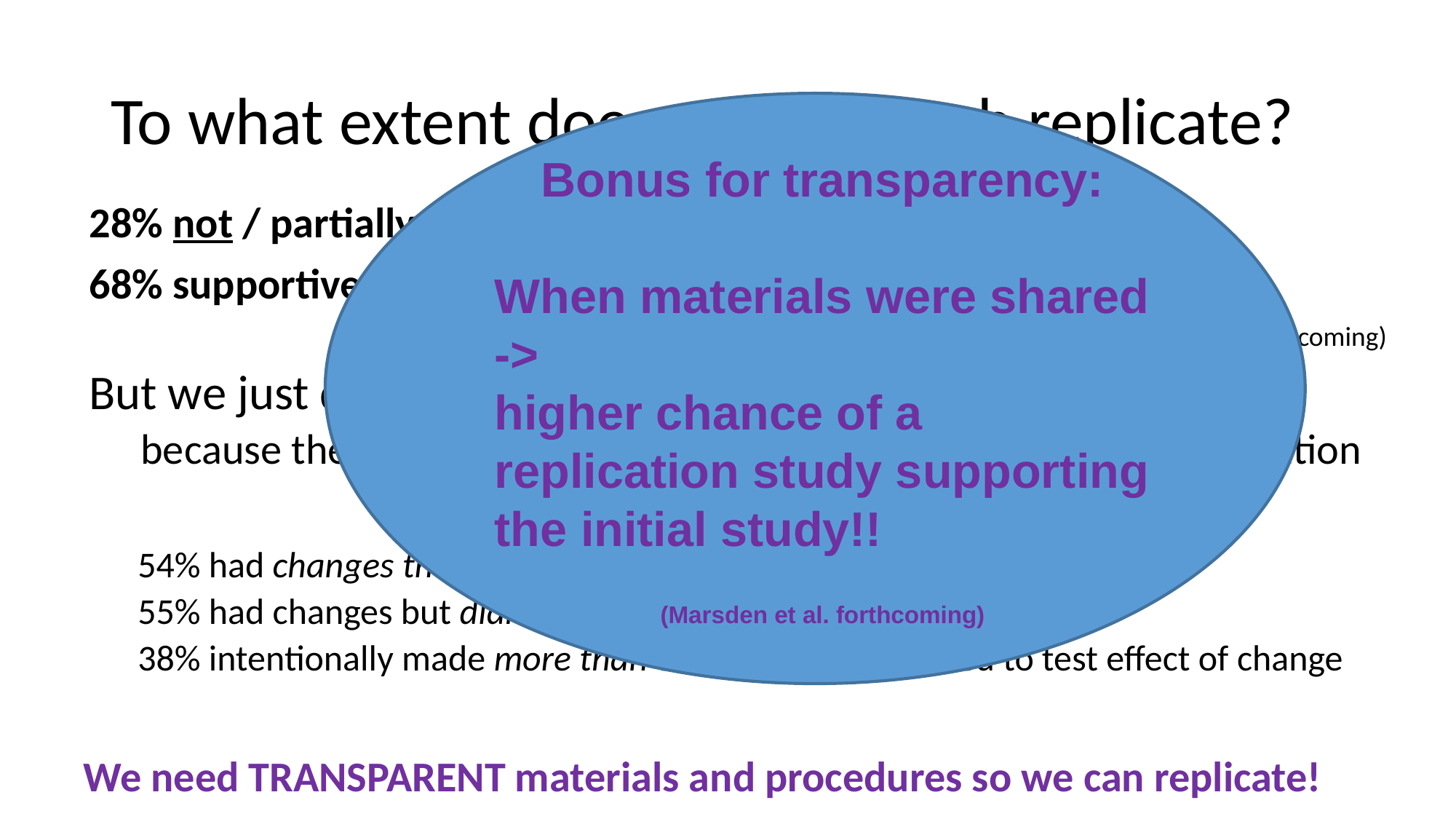

# To what extent does our research replicate?
Bonus for transparency:

When materials were shared
->
higher chance of a replication study supporting the initial study!!

(Marsden et al. forthcoming)
28% not / partially not supportive
68% supportive/ partially supportive
Marsden et al. (forthcoming)
But we just don’t know…
because there are so many changes between first study and replication

54% had changes that were not acknowledged by authors
55% had changes but didn’t test the effect of those changes
38% intentionally made more than one change, but aimed to test effect of change

We need TRANSPARENT materials and procedures so we can replicate!